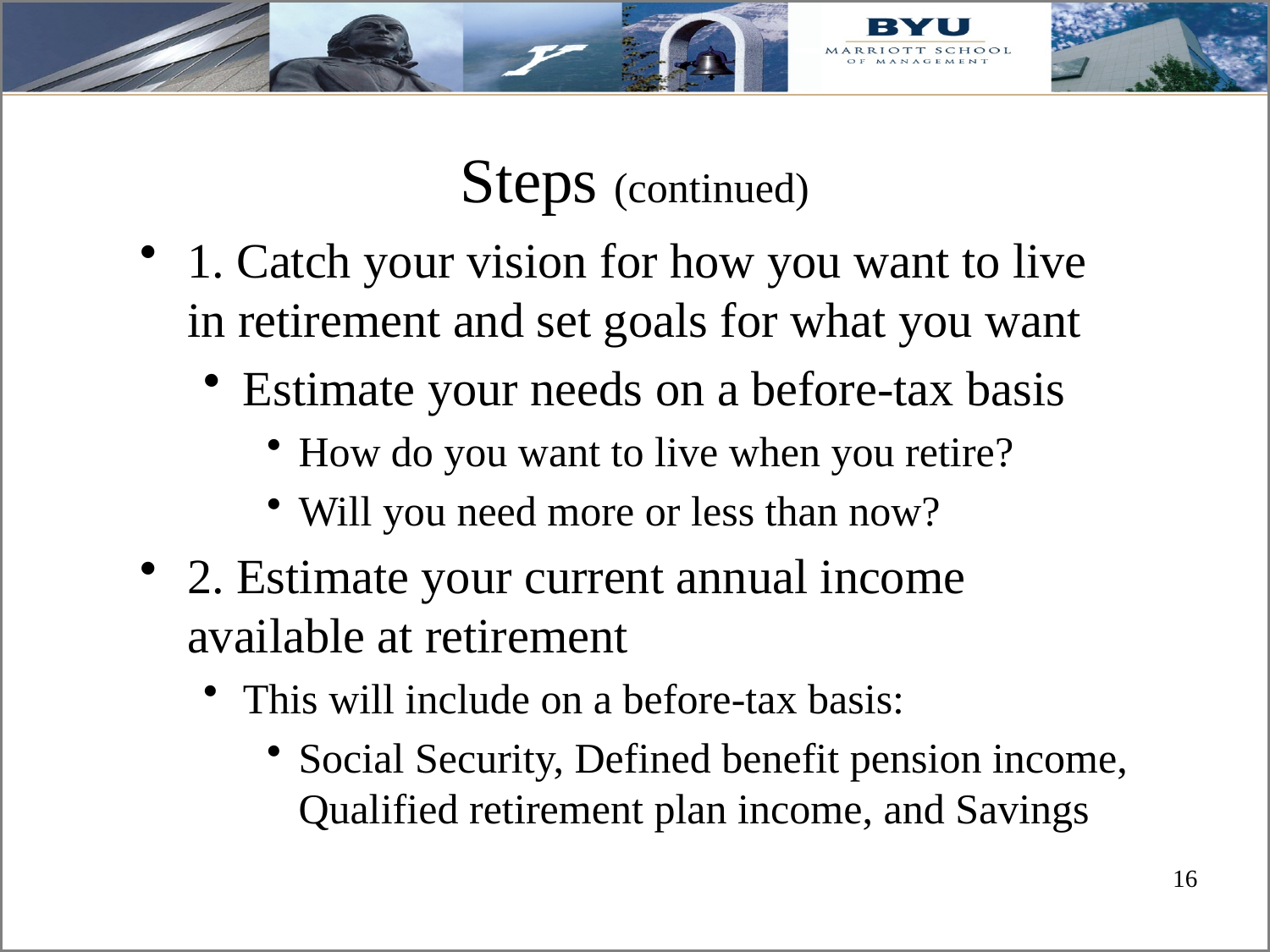

# Steps (continued)
1. Catch your vision for how you want to live in retirement and set goals for what you want
Estimate your needs on a before-tax basis
How do you want to live when you retire?
Will you need more or less than now?
2. Estimate your current annual income available at retirement
This will include on a before-tax basis:
Social Security, Defined benefit pension income, Qualified retirement plan income, and Savings